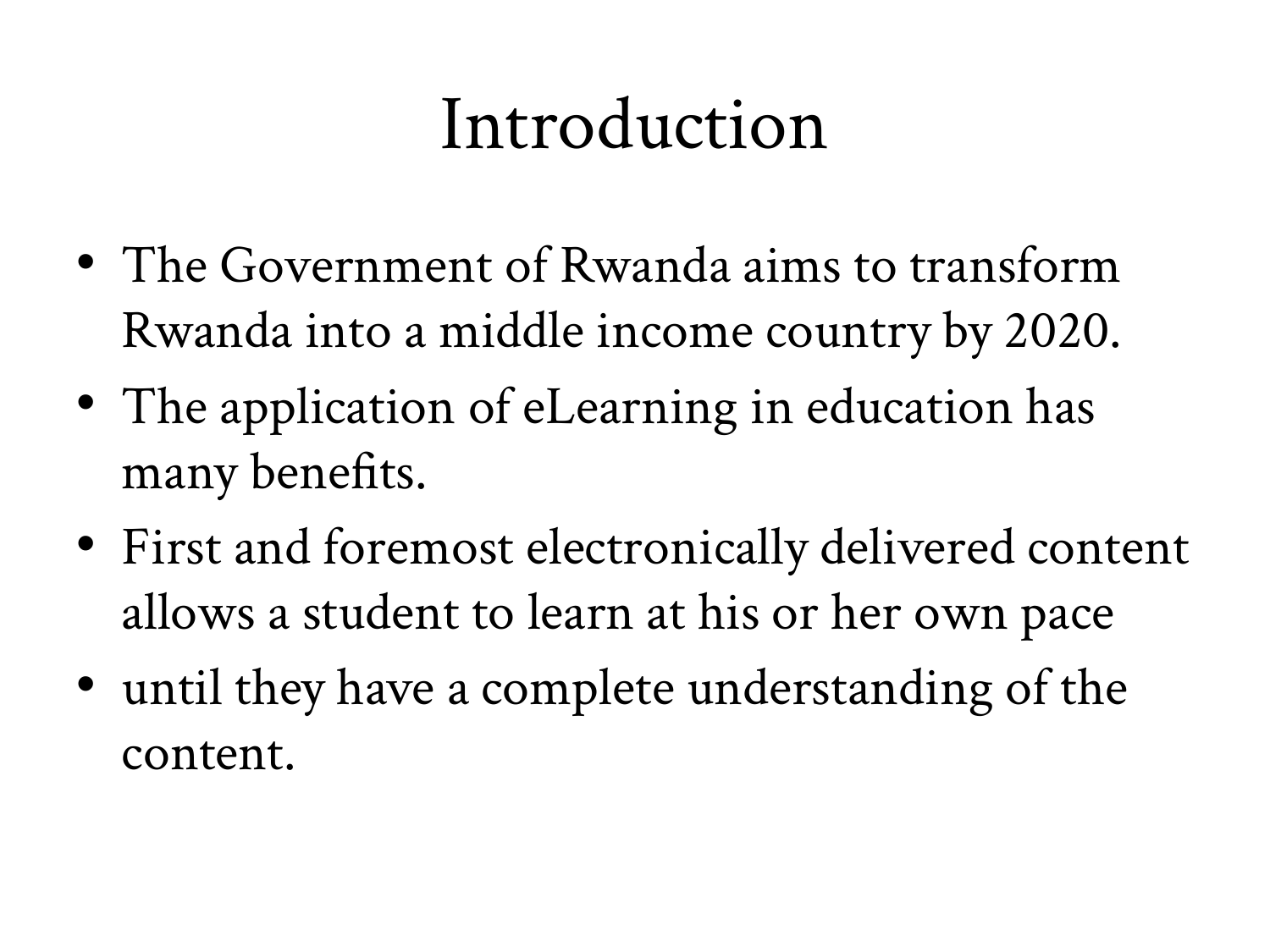

# Introduction
The Government of Rwanda aims to transform Rwanda into a middle income country by 2020.
The application of eLearning in education has many benefits.
First and foremost electronically delivered content allows a student to learn at his or her own pace
until they have a complete understanding of the content.